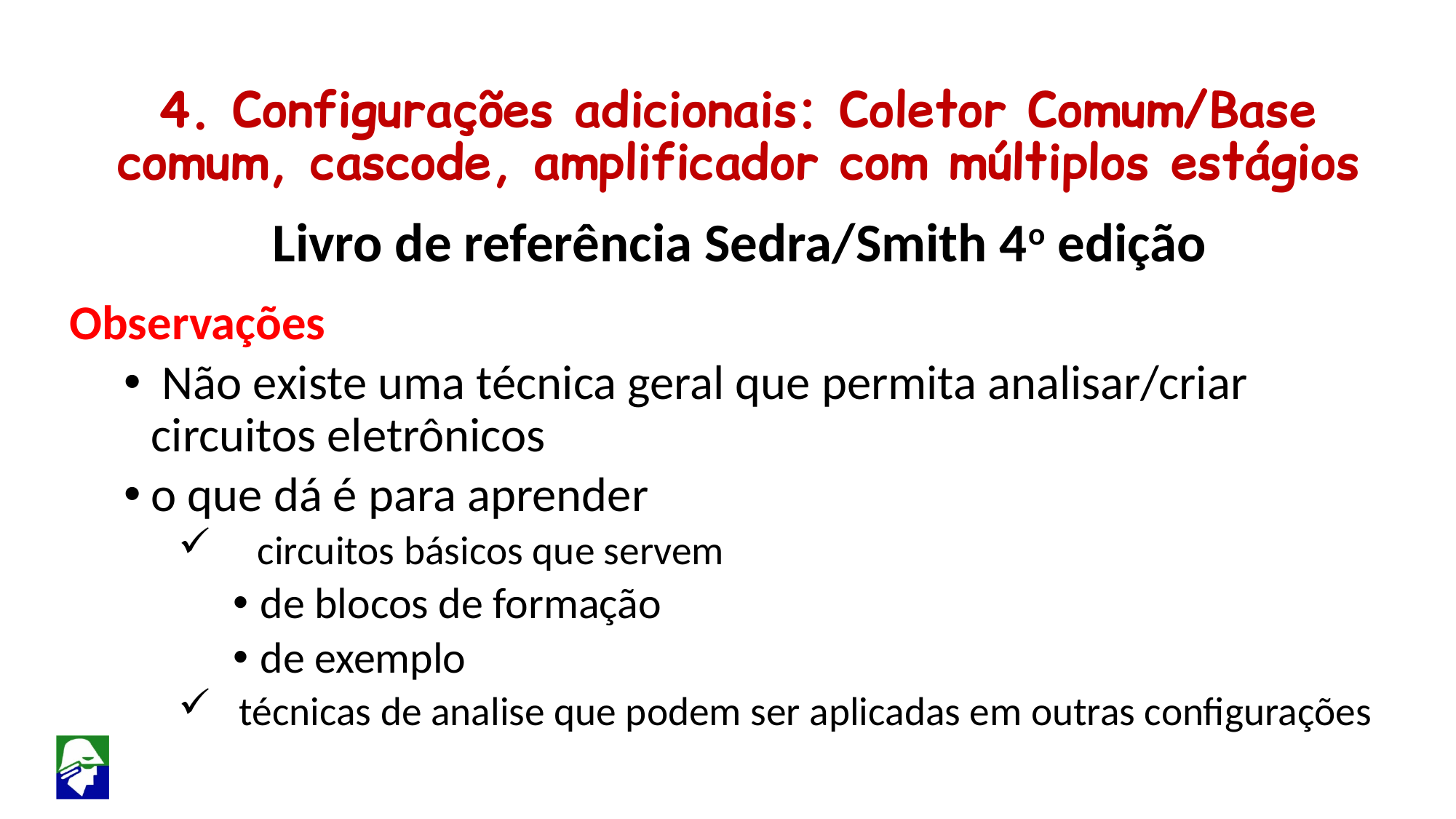

4. Configurações adicionais: Coletor Comum/Base comum, cascode, amplificador com múltiplos estágios
Livro de referência Sedra/Smith 4o edição
Observações
 Não existe uma técnica geral que permita analisar/criar circuitos eletrônicos
o que dá é para aprender
     circuitos básicos que servem
de blocos de formação
de exemplo
   técnicas de analise que podem ser aplicadas em outras configurações

101